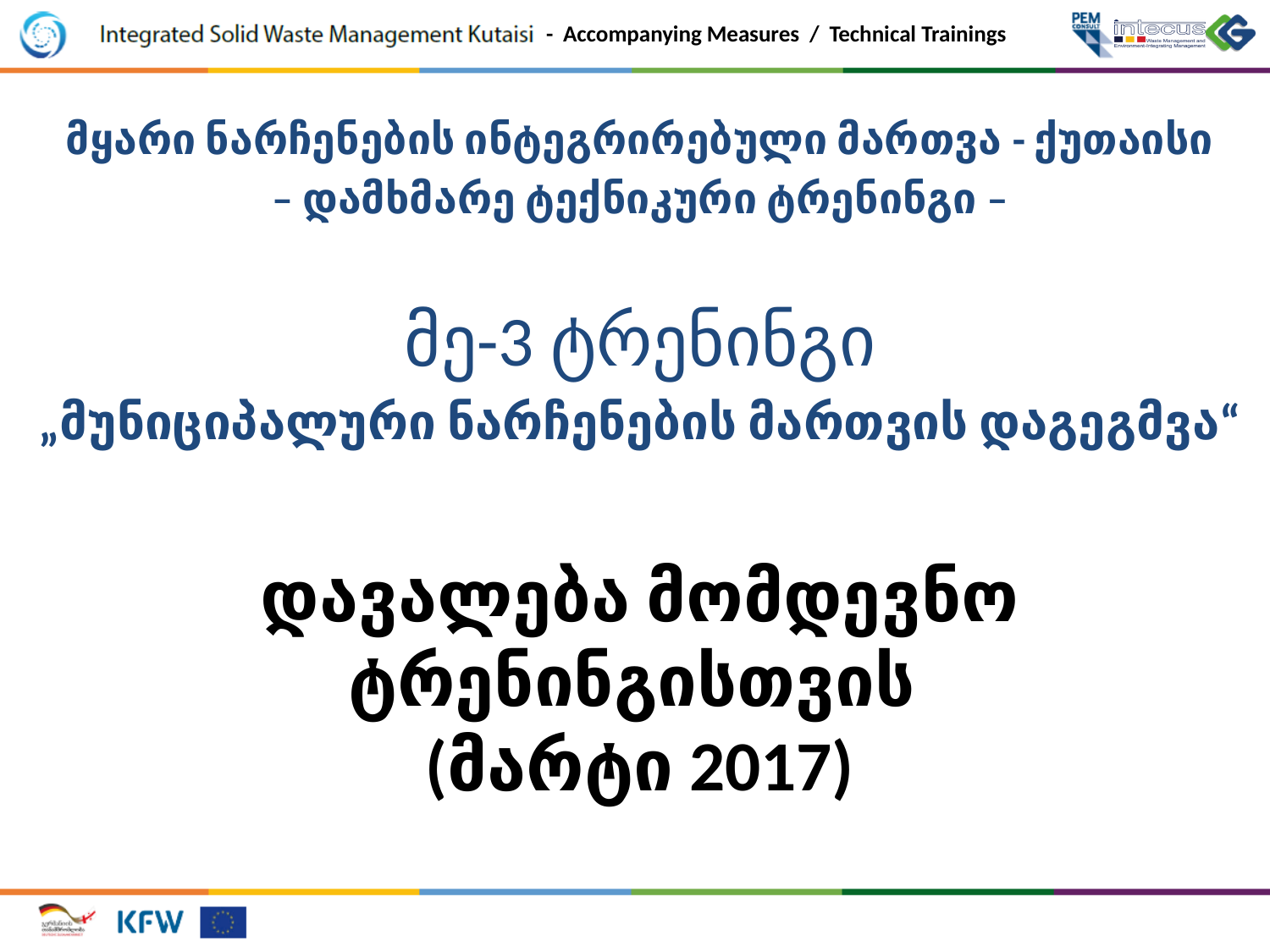

მყარი ნარჩენების ინტეგრირებული მართვა - ქუთაისი
– დამხმარე ტექნიკური ტრენინგი –

მე-3 ტრენინგი
„მუნიციპალური ნარჩენების მართვის დაგეგმვა“
დავალება მომდევნო ტრენინგისთვის
(მარტი 2017)